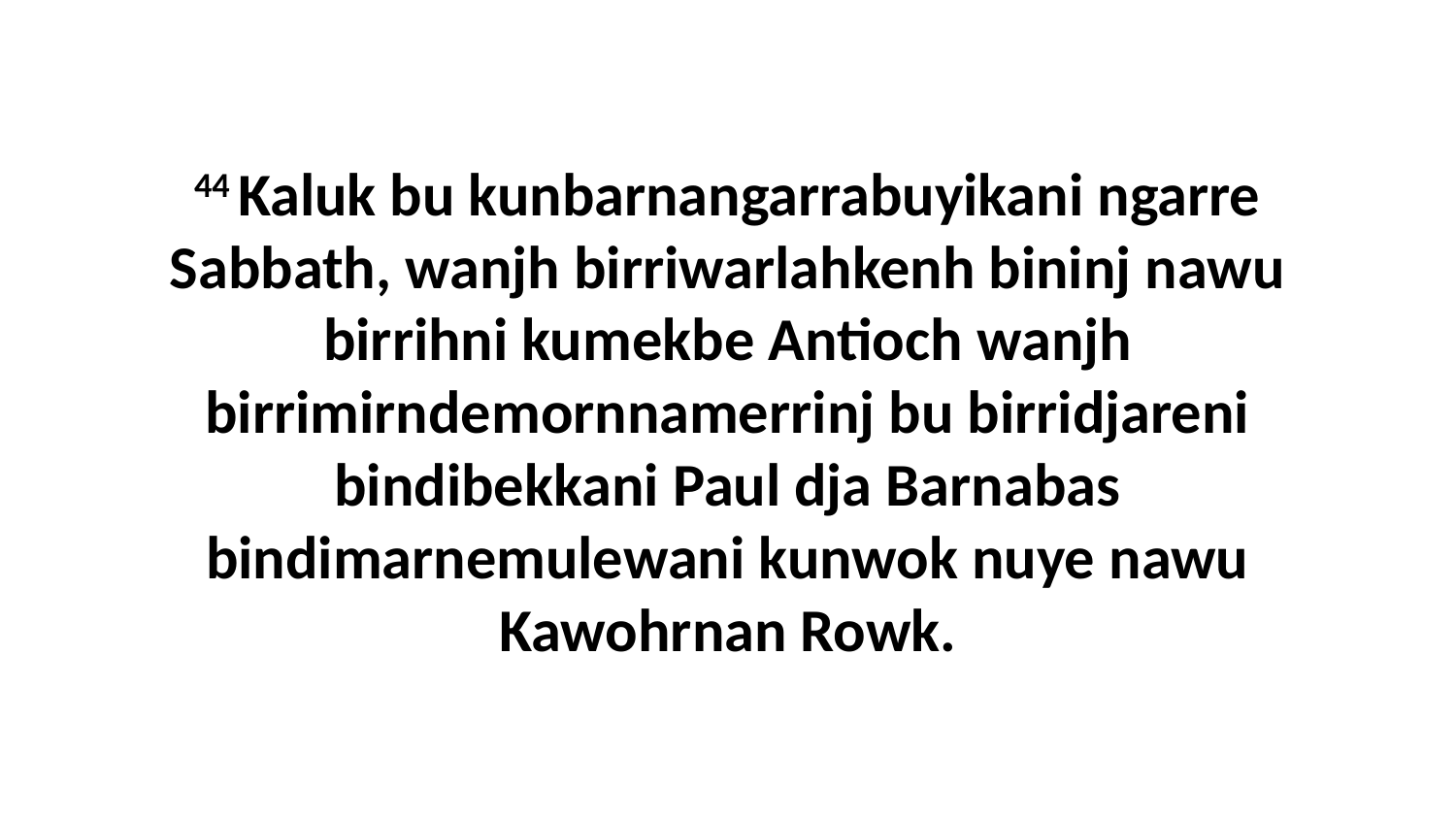

44 Kaluk bu kunbarnangarrabuyikani ngarre Sabbath, wanjh birriwarlahkenh bininj nawu birrihni kumekbe Antioch wanjh birrimirndemornnamerrinj bu birridjareni bindibekkani Paul dja Barnabas bindimarnemulewani kunwok nuye nawu Kawohrnan Rowk.